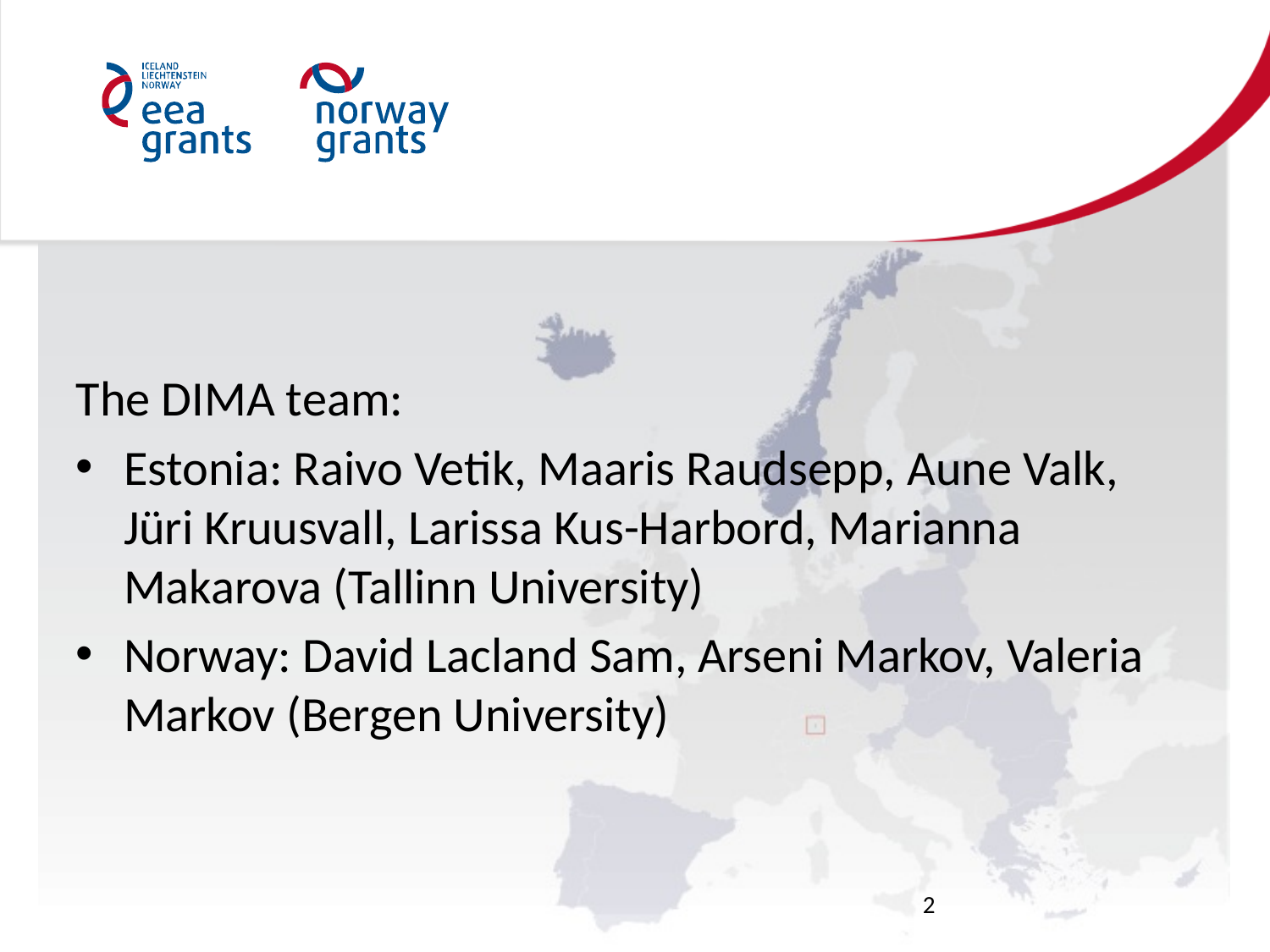

#

The DIMA team:
Estonia: Raivo Vetik, Maaris Raudsepp, Aune Valk, Jüri Kruusvall, Larissa Kus-Harbord, Marianna Makarova (Tallinn University)
Norway: David Lacland Sam, Arseni Markov, Valeria Markov (Bergen University)

2